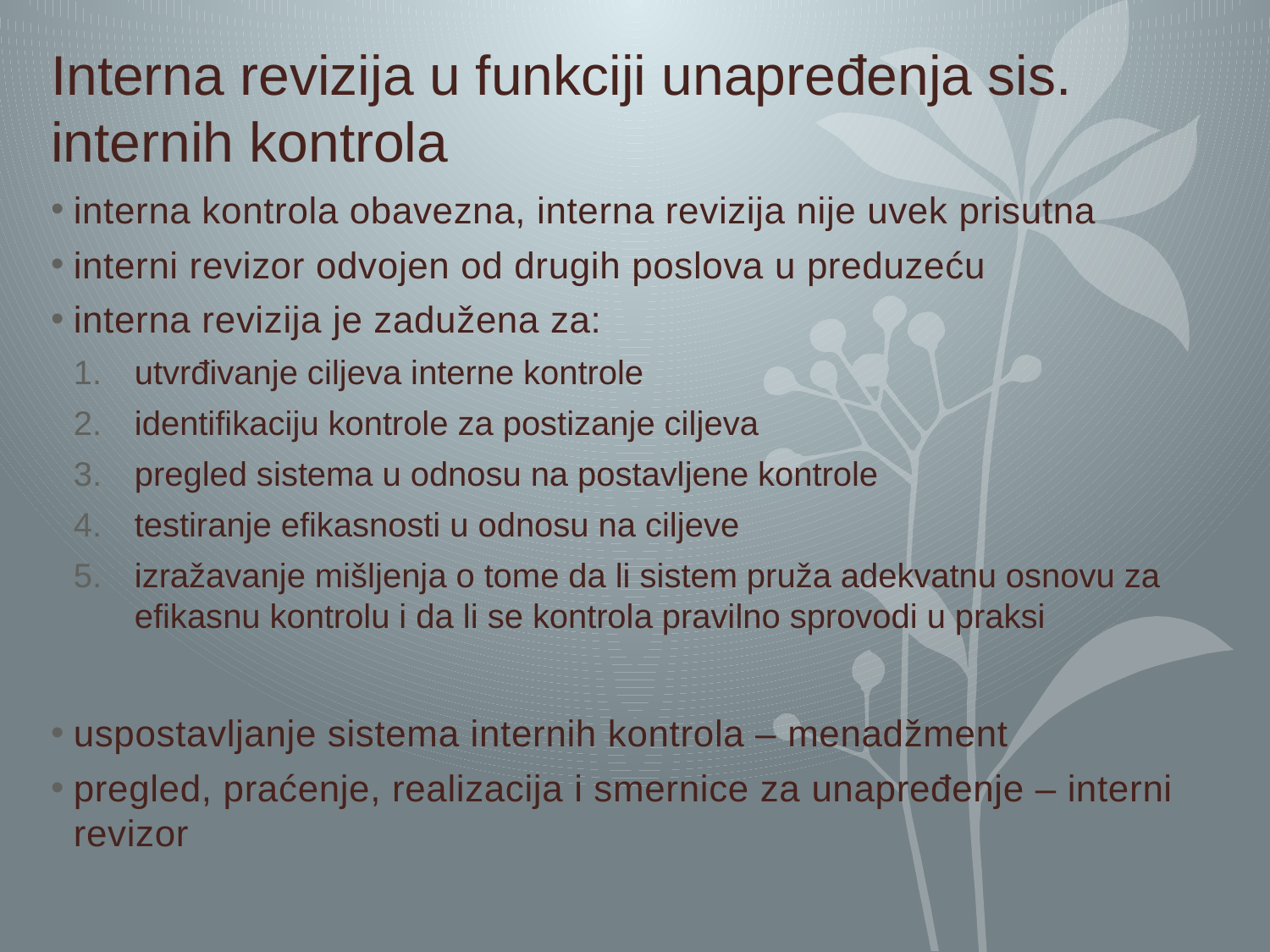

# Interna revizija u funkciji unapređenja sis. internih kontrola
interna kontrola obavezna, interna revizija nije uvek prisutna
interni revizor odvojen od drugih poslova u preduzeću
interna revizija je zadužena za:
utvrđivanje ciljeva interne kontrole
identifikaciju kontrole za postizanje ciljeva
pregled sistema u odnosu na postavljene kontrole
testiranje efikasnosti u odnosu na ciljeve
izražavanje mišljenja o tome da li sistem pruža adekvatnu osnovu za efikasnu kontrolu i da li se kontrola pravilno sprovodi u praksi

uspostavljanje sistema internih kontrola – menadžment
pregled, praćenje, realizacija i smernice za unapređenje – interni revizor